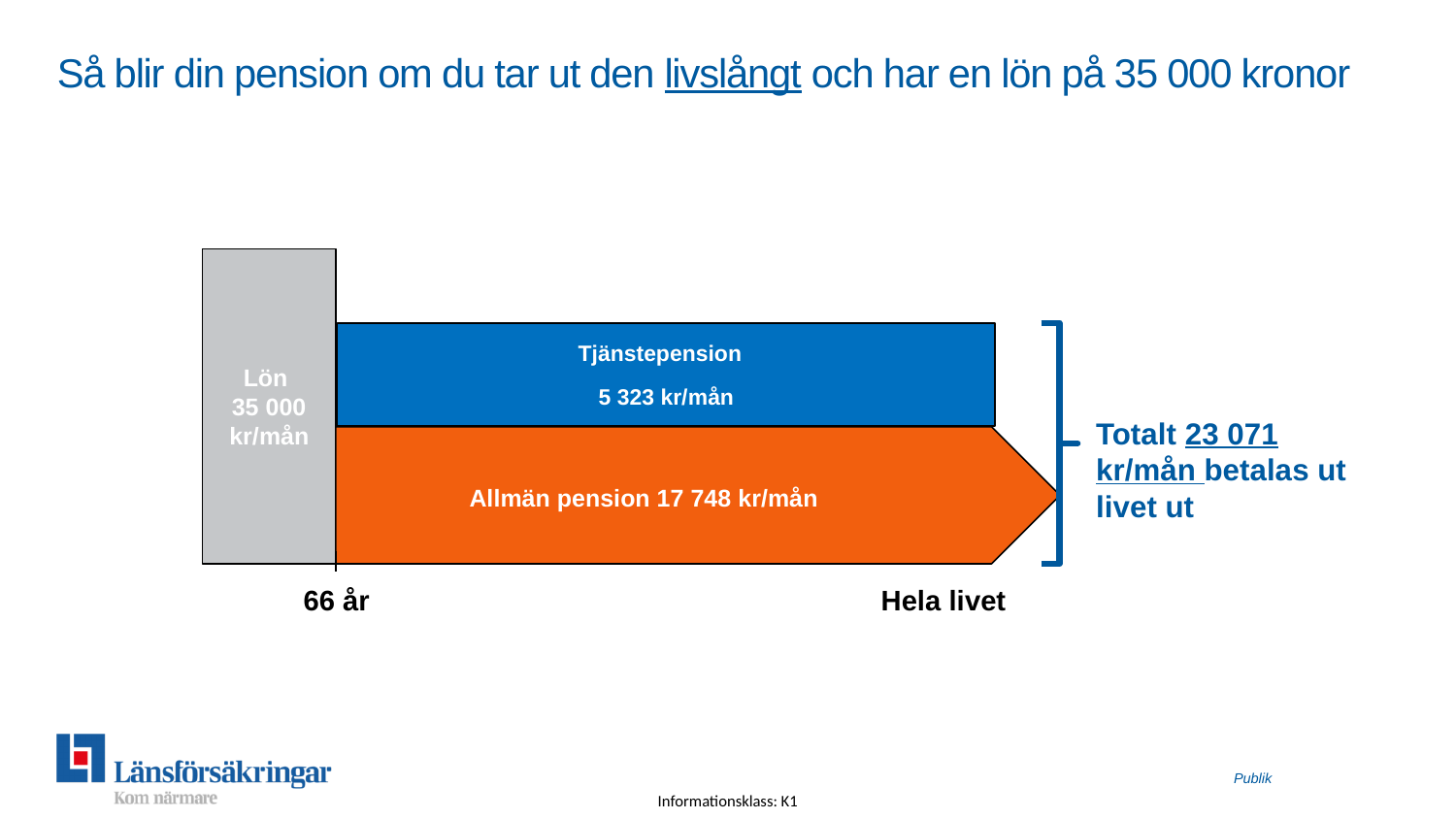

# Så blir din pension om du tar ut den livslångt och har en lön på 35 000 kronor
Lön
35 000 kr/mån
Tjänstepension
5 323 kr/mån

Totalt 23 071 kr/mån betalas ut livet ut

Pension
Allmän pension 17 748 kr/mån
66 år
Hela livet